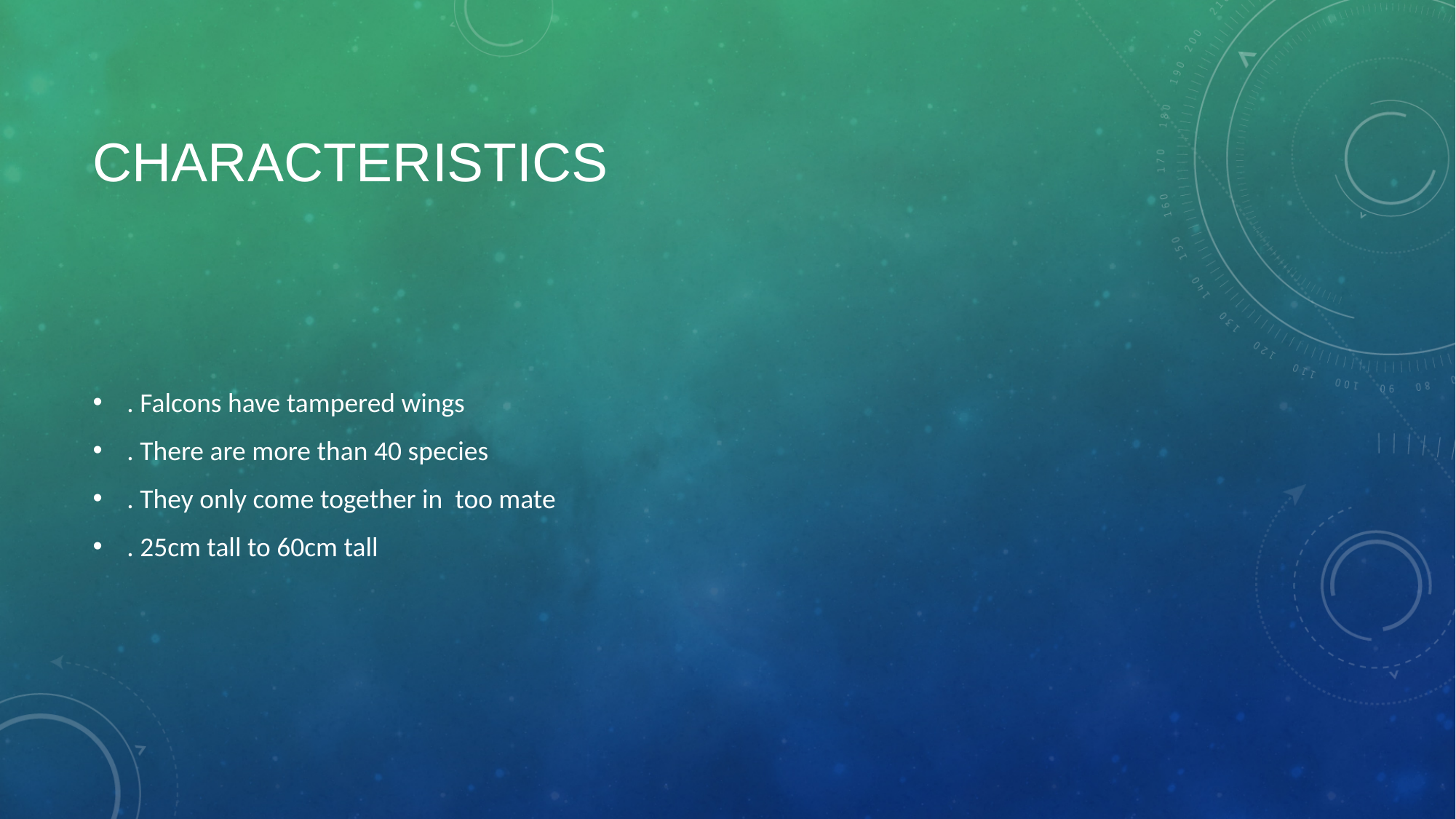

# Characteristics
. Falcons have tampered wings
. There are more than 40 species
. They only come together in  too mate
. 25cm tall to 60cm tall